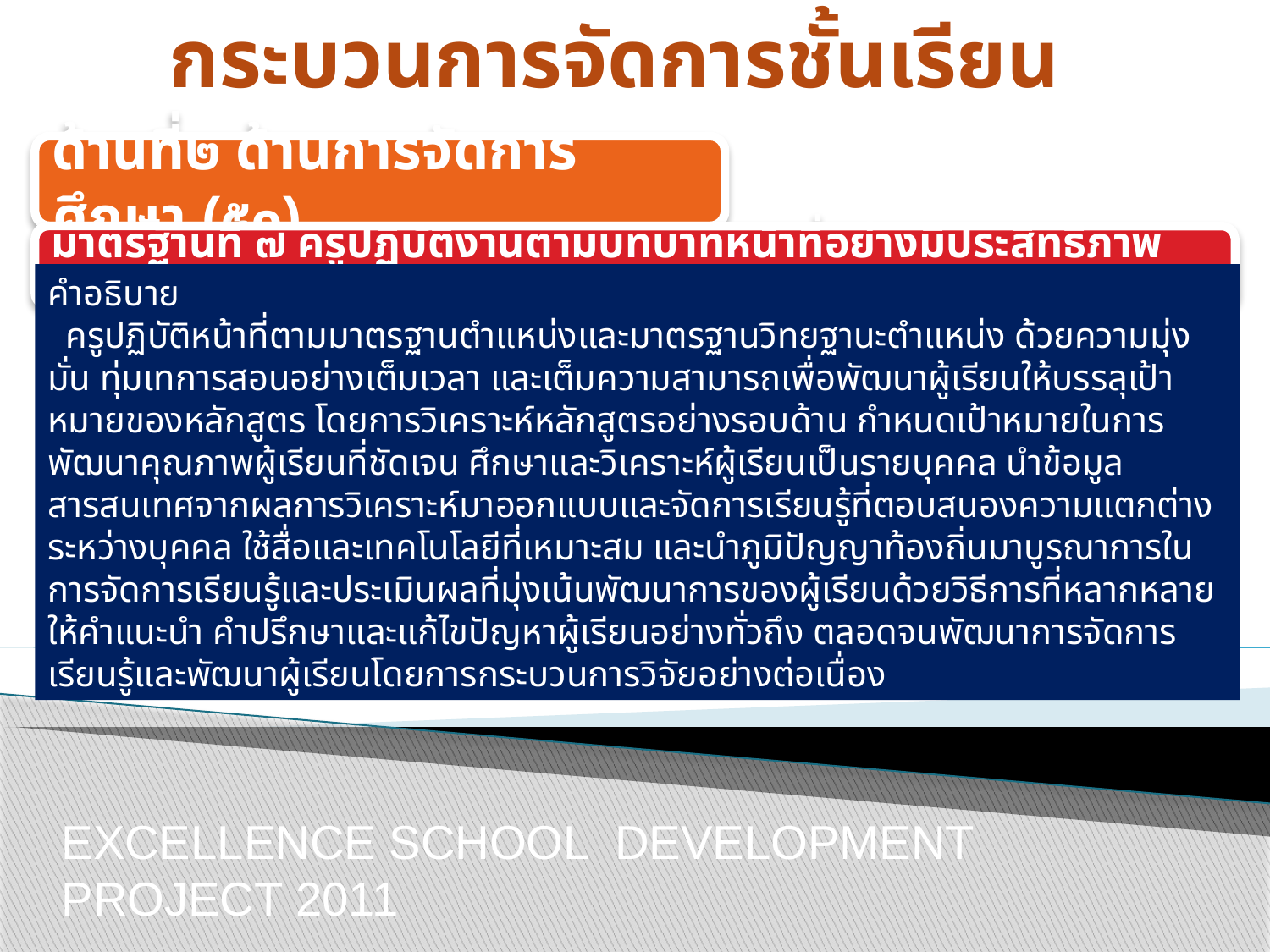

# กระบวนการจัดการชั้นเรียน
ด้านที่๒ ด้านการจัดการศึกษา (๕๐)
มาตรฐานที่ ๗ ครูปฏิบัติงานตามบทบาทหน้าที่อย่างมีประสิทธิภาพและเกิดประสิทธิผล (๑๐)
คำอธิบาย
  ครูปฏิบัติหน้าที่ตามมาตรฐานตำแหน่งและมาตรฐานวิทยฐานะตำแหน่ง ด้วยความมุ่งมั่น ทุ่มเทการสอนอย่างเต็มเวลา และเต็มความสามารถเพื่อพัฒนาผู้เรียนให้บรรลุเป้าหมายของหลักสูตร โดยการวิเคราะห์หลักสูตรอย่างรอบด้าน กำหนดเป้าหมายในการพัฒนาคุณภาพผู้เรียนที่ชัดเจน ศึกษาและวิเคราะห์ผู้เรียนเป็นรายบุคคล นำข้อมูลสารสนเทศจากผลการวิเคราะห์มาออกแบบและจัดการเรียนรู้ที่ตอบสนองความแตกต่างระหว่างบุคคล ใช้สื่อและเทคโนโลยีที่เหมาะสม และนำภูมิปัญญาท้องถิ่นมาบูรณาการในการจัดการเรียนรู้และประเมินผลที่มุ่งเน้นพัฒนาการของผู้เรียนด้วยวิธีการที่หลากหลาย ให้คำแนะนำ คำปรึกษาและแก้ไขปัญหาผู้เรียนอย่างทั่วถึง ตลอดจนพัฒนาการจัดการเรียนรู้และพัฒนาผู้เรียนโดยการกระบวนการวิจัยอย่างต่อเนื่อง
EXCELLENCE SCHOOL  DEVELOPMENT PROJECT 2011